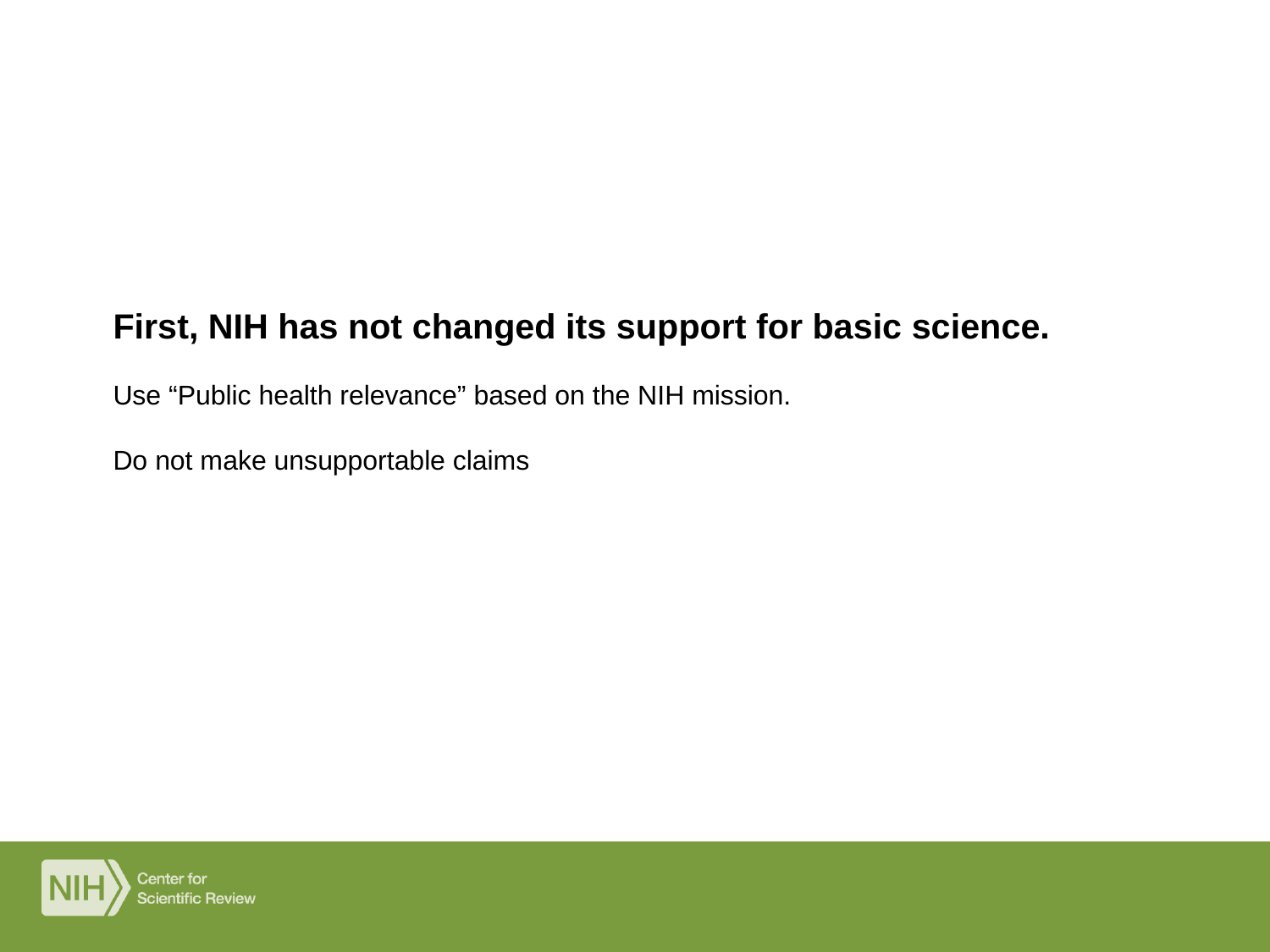

# First, NIH has not changed its support for basic science. Use “Public health relevance” based on the NIH mission. Do not make unsupportable claims